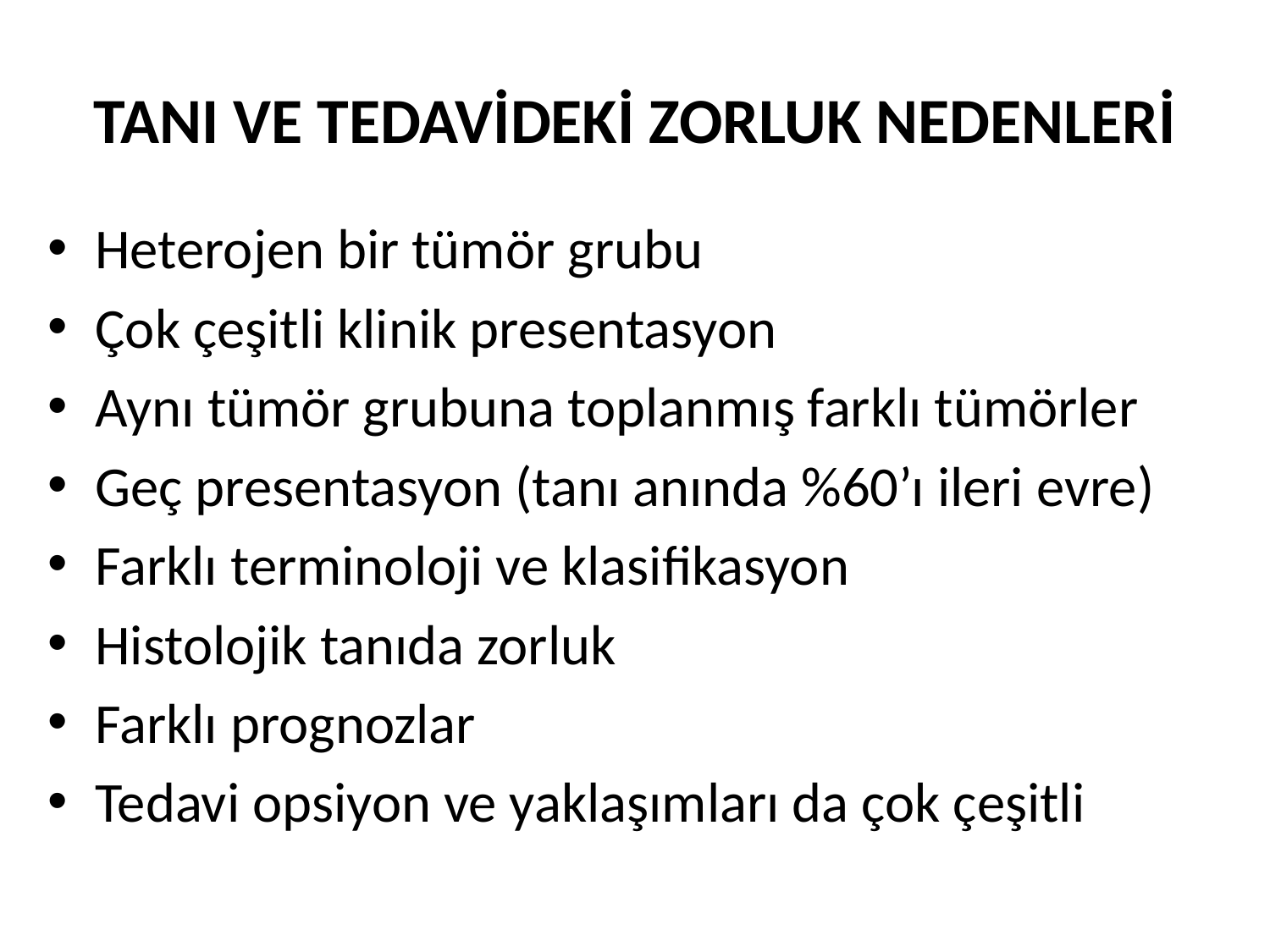

# TANI VE TEDAVİDEKİ ZORLUK NEDENLERİ
Heterojen bir tümör grubu
Çok çeşitli klinik presentasyon
Aynı tümör grubuna toplanmış farklı tümörler
Geç presentasyon (tanı anında %60’ı ileri evre)
Farklı terminoloji ve klasifikasyon
Histolojik tanıda zorluk
Farklı prognozlar
Tedavi opsiyon ve yaklaşımları da çok çeşitli